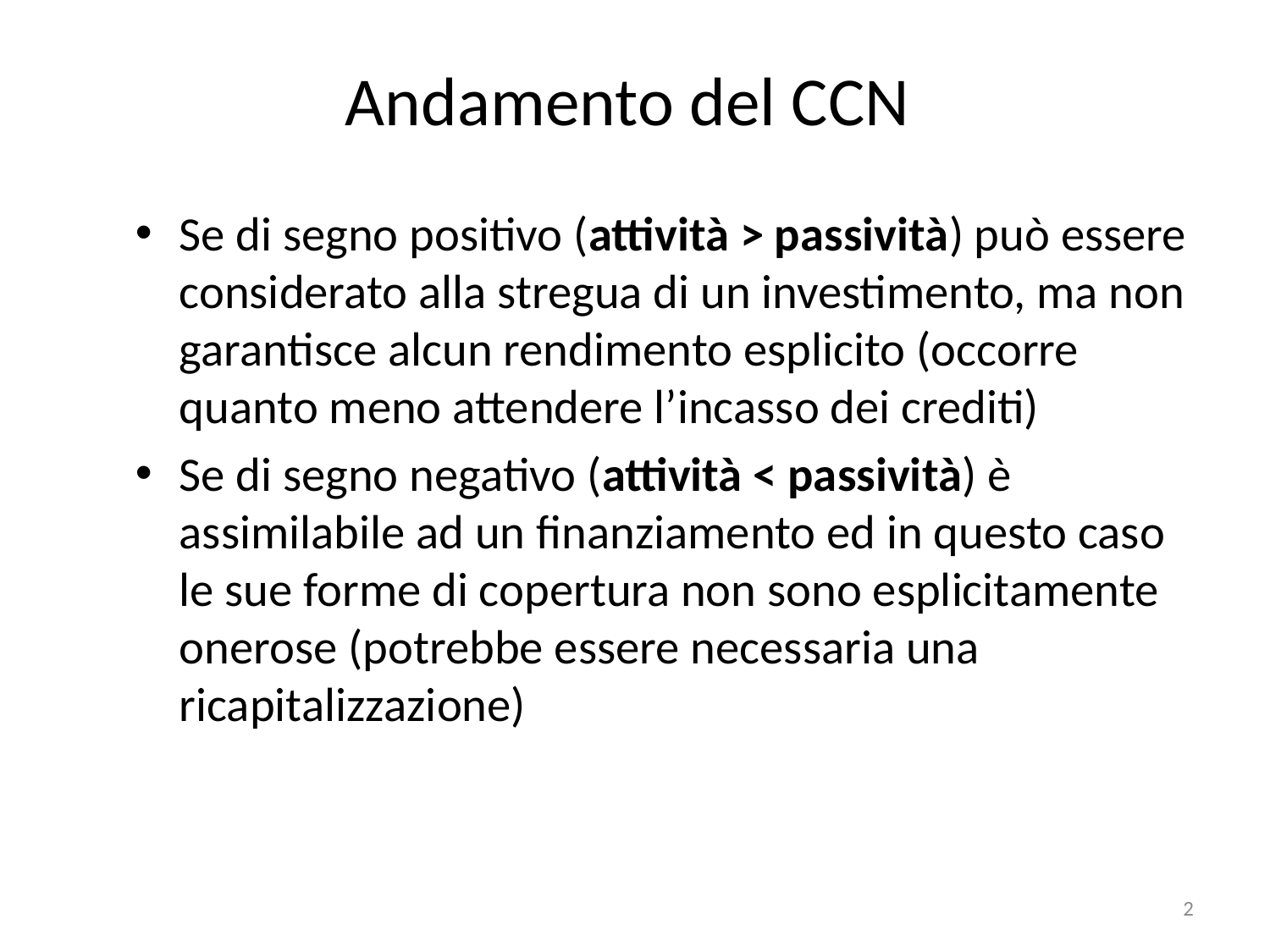

# Andamento del CCN
Se di segno positivo (attività > passività) può essere considerato alla stregua di un investimento, ma non garantisce alcun rendimento esplicito (occorre quanto meno attendere l’incasso dei crediti)
Se di segno negativo (attività < passività) è assimilabile ad un finanziamento ed in questo caso le sue forme di copertura non sono esplicitamente onerose (potrebbe essere necessaria una ricapitalizzazione)
2